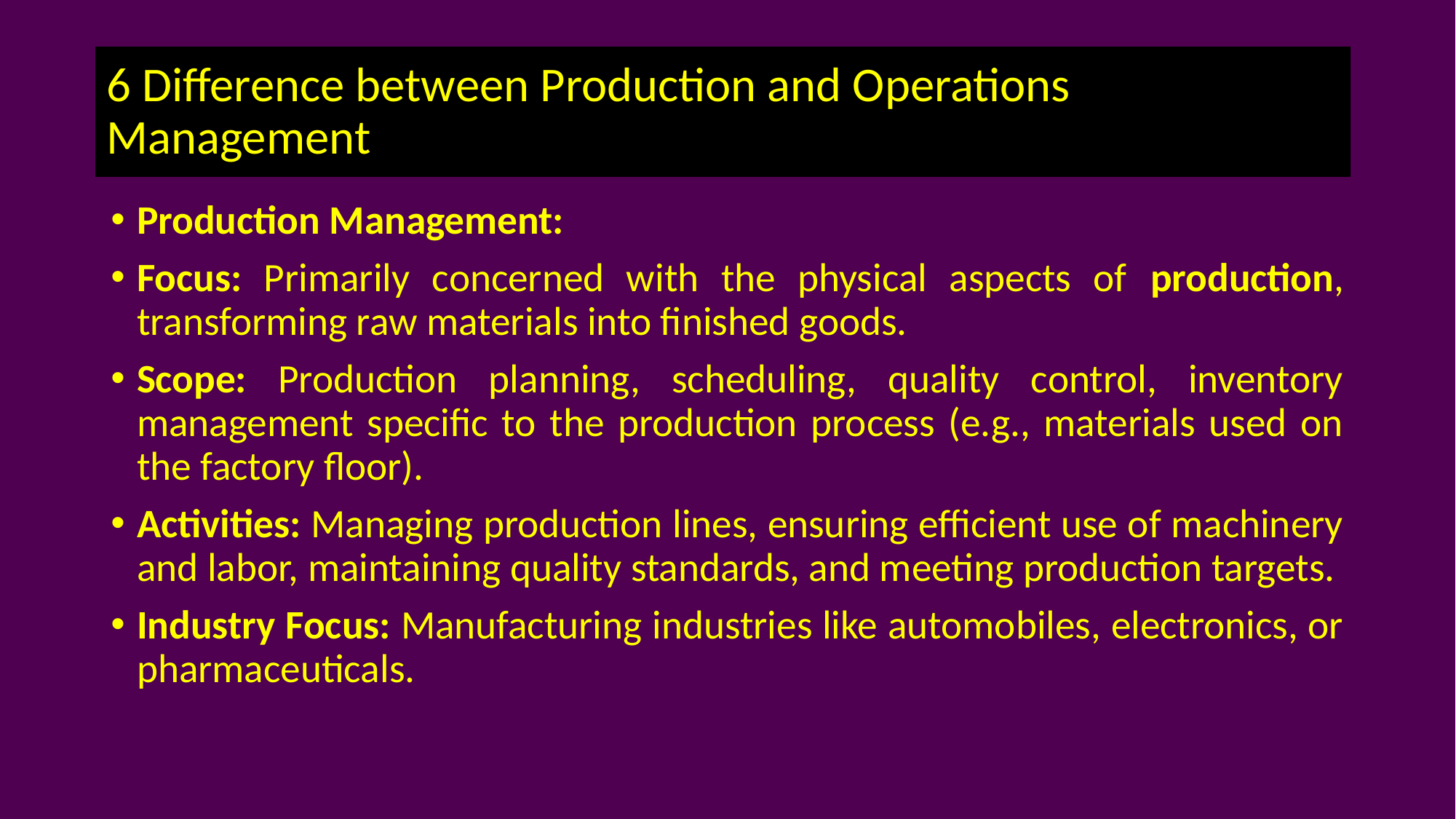

# 6 Difference between Production and Operations Management
Production Management:
Focus: Primarily concerned with the physical aspects of production, transforming raw materials into finished goods.
Scope: Production planning, scheduling, quality control, inventory management specific to the production process (e.g., materials used on the factory floor).
Activities: Managing production lines, ensuring efficient use of machinery and labor, maintaining quality standards, and meeting production targets.
Industry Focus: Manufacturing industries like automobiles, electronics, or pharmaceuticals.